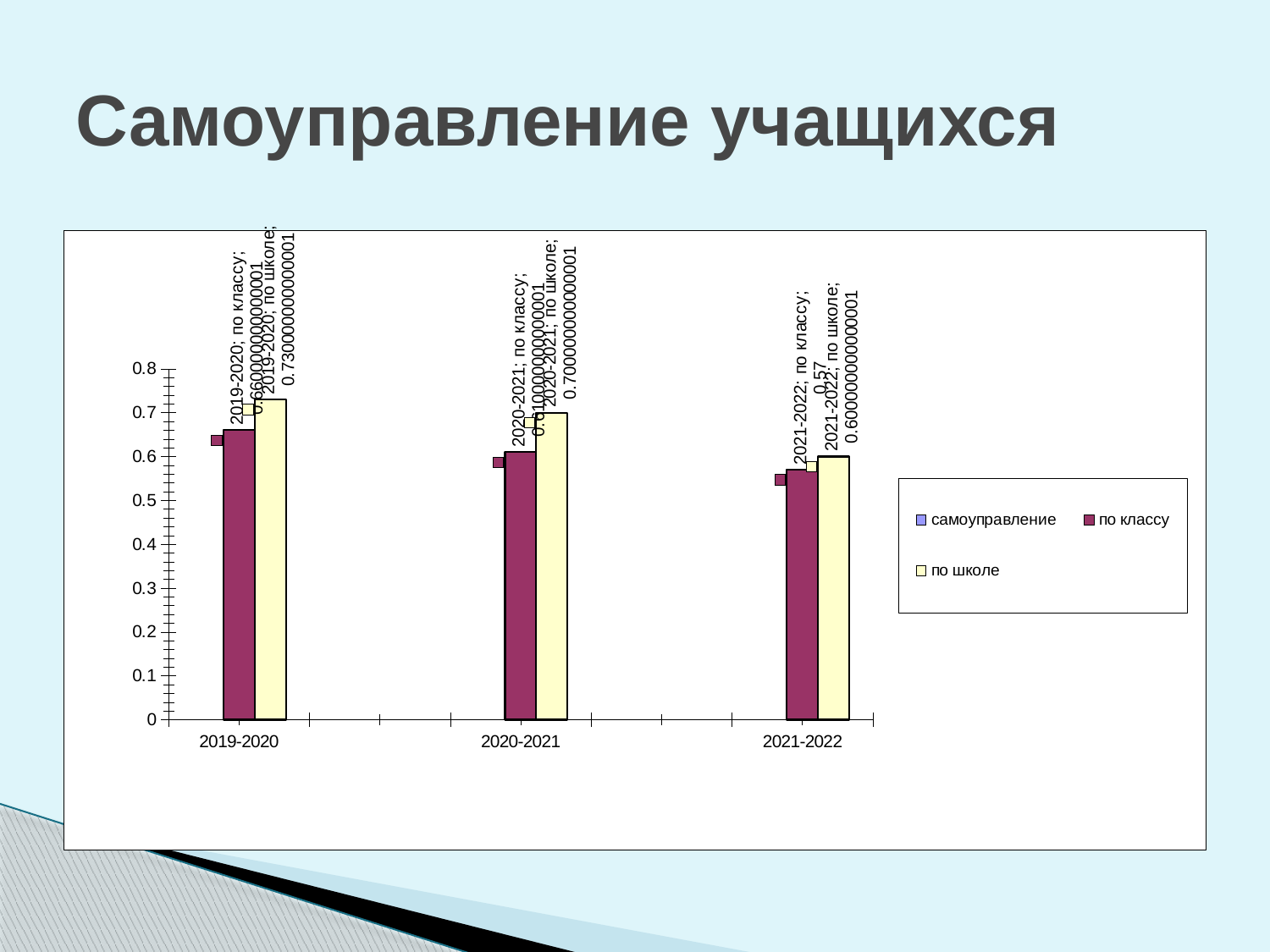

# Самоуправление учащихся

### Chart:

| Category | самоуправление  | по классу | по школе |
|---|---|---|---|
| 2019-2020 | None | 0.6600000000000013 | 0.7300000000000006 |
|  | None | None | None |
| 2020-2021 | None | 0.6100000000000007 | 0.7000000000000006 |
|  | None | None | None |
| 2021-2022 | None | 0.57 | 0.6000000000000006 |